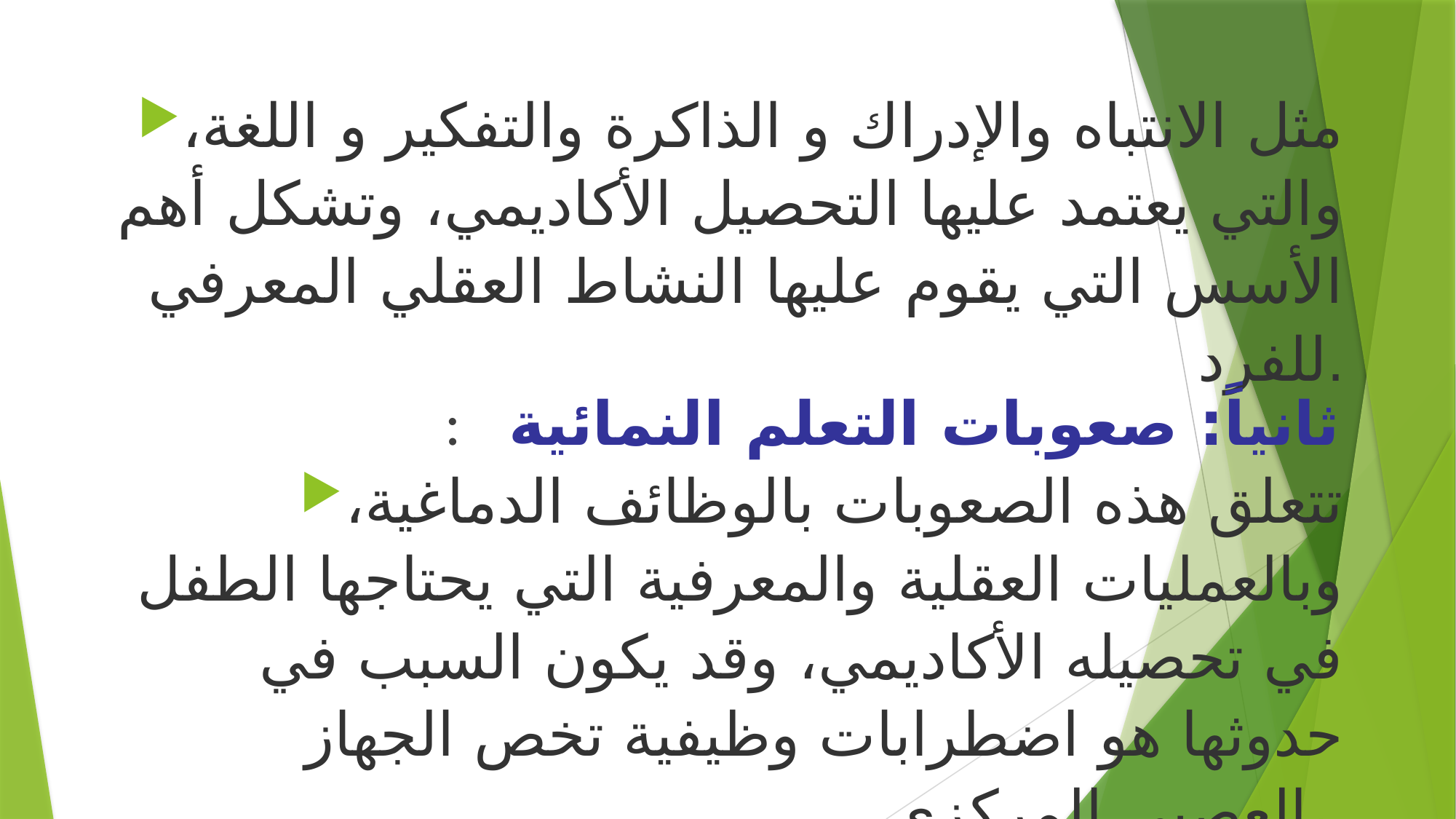

مثل الانتباه والإدراك و الذاكرة والتفكير و اللغة، والتي يعتمد عليها التحصيل الأكاديمي، وتشكل أهم الأسس التي يقوم عليها النشاط العقلي المعرفي للفرد.
:   ثانياً: صعوبات التعلم النمائية
تتعلق هذه الصعوبات بالوظائف الدماغية، وبالعمليات العقلية والمعرفية التي يحتاجها الطفل في تحصيله الأكاديمي، وقد يكون السبب في حدوثها هو اضطرابات وظيفية تخص الجهاز العصبي المركزي،.